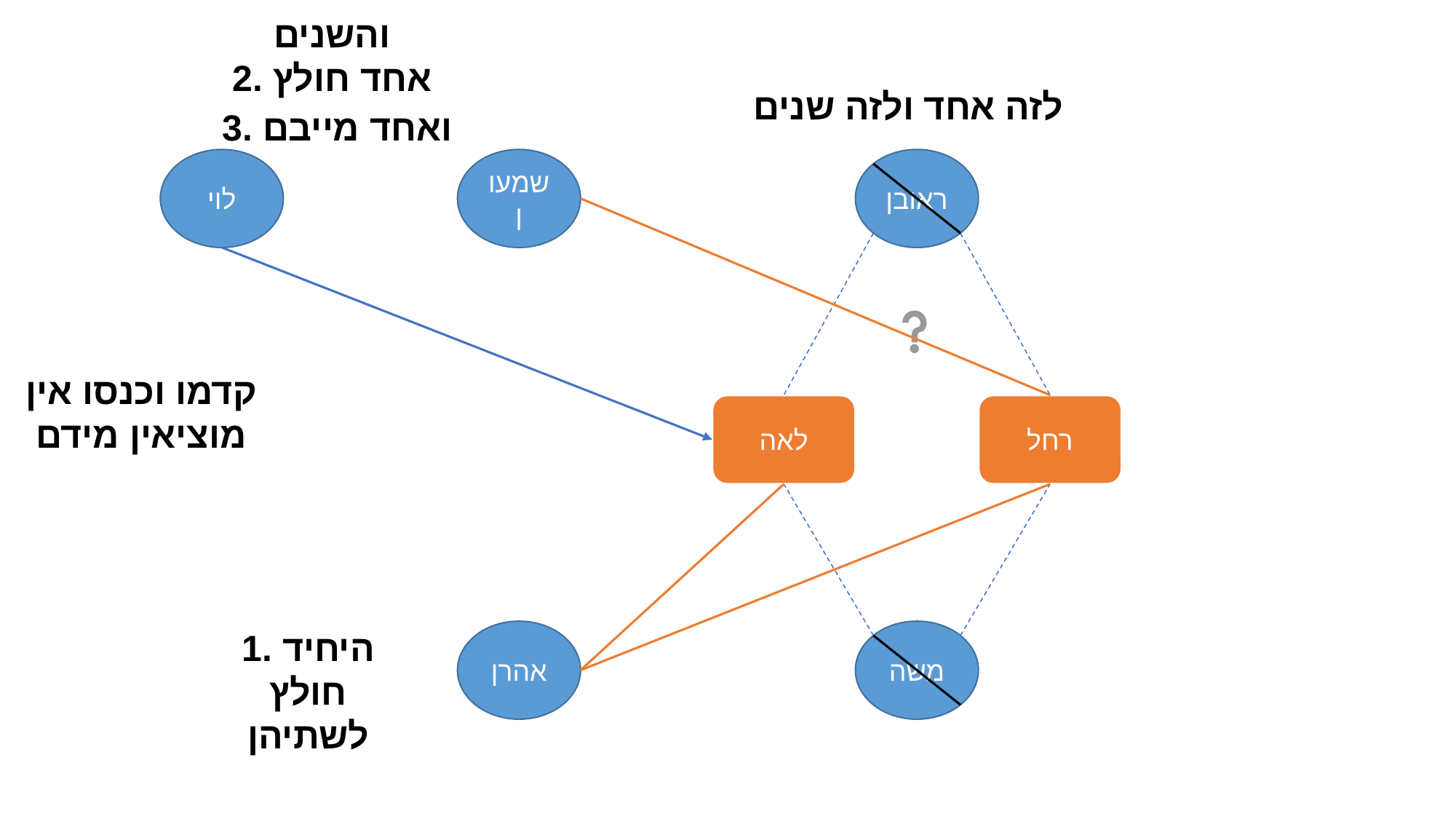

והשנים
2. אחד חולץ
לזה אחד ולזה שנים
3. ואחד מייבם
לוי
שמעון
ראובן

קדמו וכנסו אין מוציאין מידם
לאה
רחל
1. היחיד חולץ לשתיהן
אהרן
משה